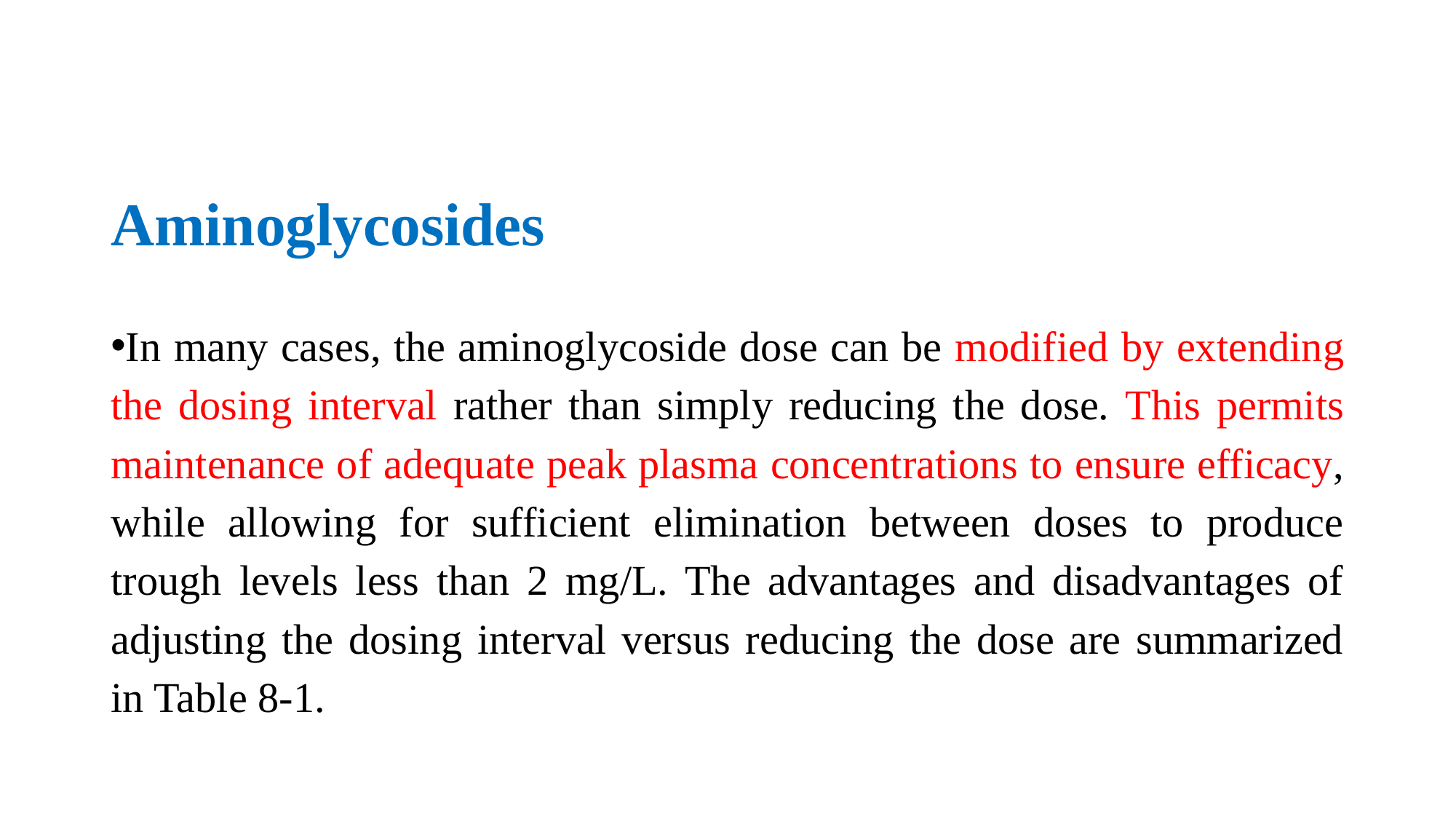

# Aminoglycosides
In many cases, the aminoglycoside dose can be modified by extending the dosing interval rather than simply reducing the dose. This permits maintenance of adequate peak plasma concentrations to ensure efficacy, while allowing for sufficient elimination between doses to produce trough levels less than 2 mg/L. The advantages and disadvantages of adjusting the dosing interval versus reducing the dose are summarized in Table 8-1.